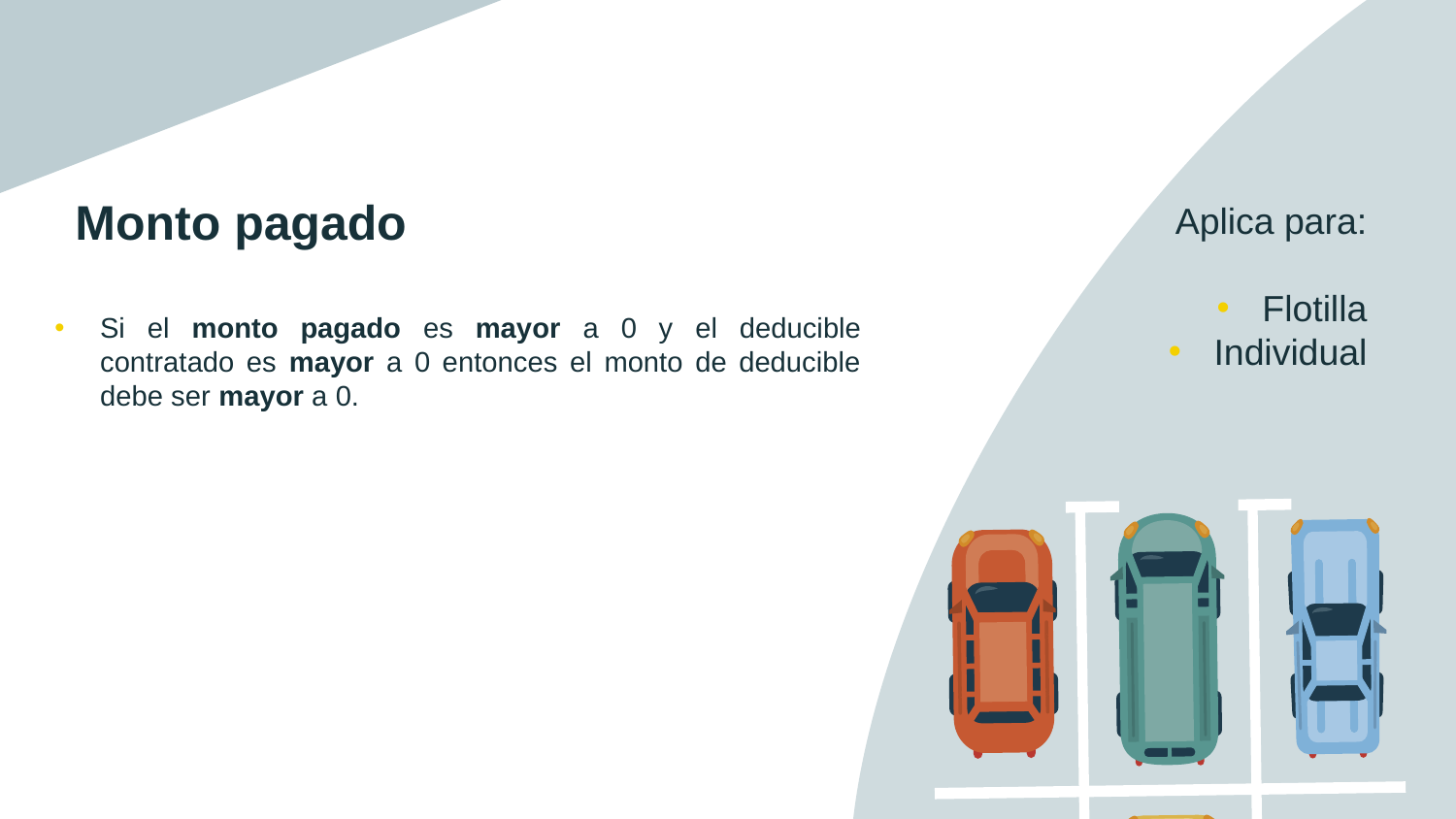

# Monto pagado
Aplica para:

Flotilla
Individual

Si el monto pagado es mayor a 0 y el deducible contratado es mayor a 0 entonces el monto de deducible debe ser mayor a 0.